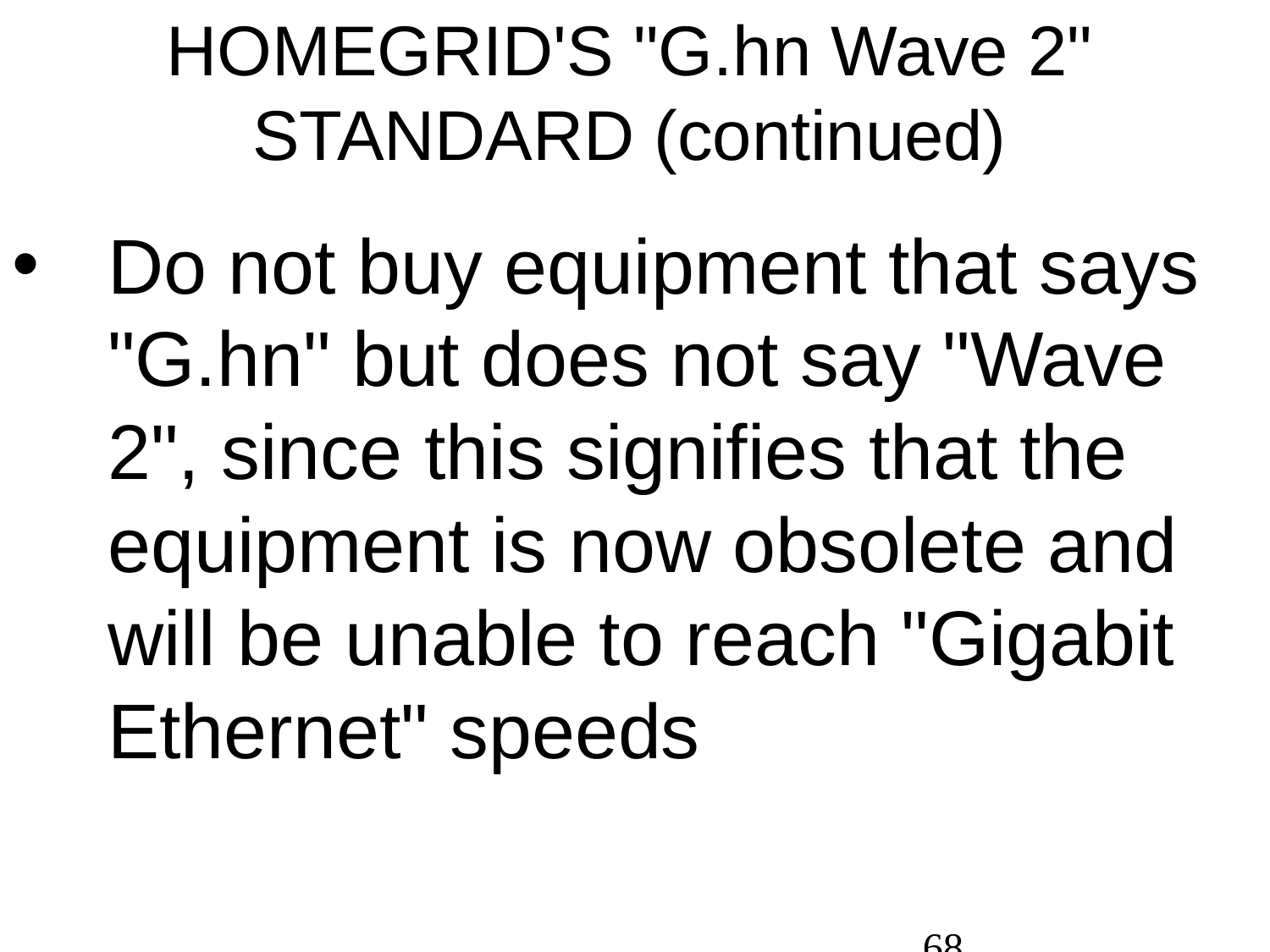

# HOMEGRID'S "G.hn Wave 2" STANDARD (continued)
Do not buy equipment that says "G.hn" but does not say "Wave 2", since this signifies that the equipment is now obsolete and will be unable to reach "Gigabit Ethernet" speeds
68